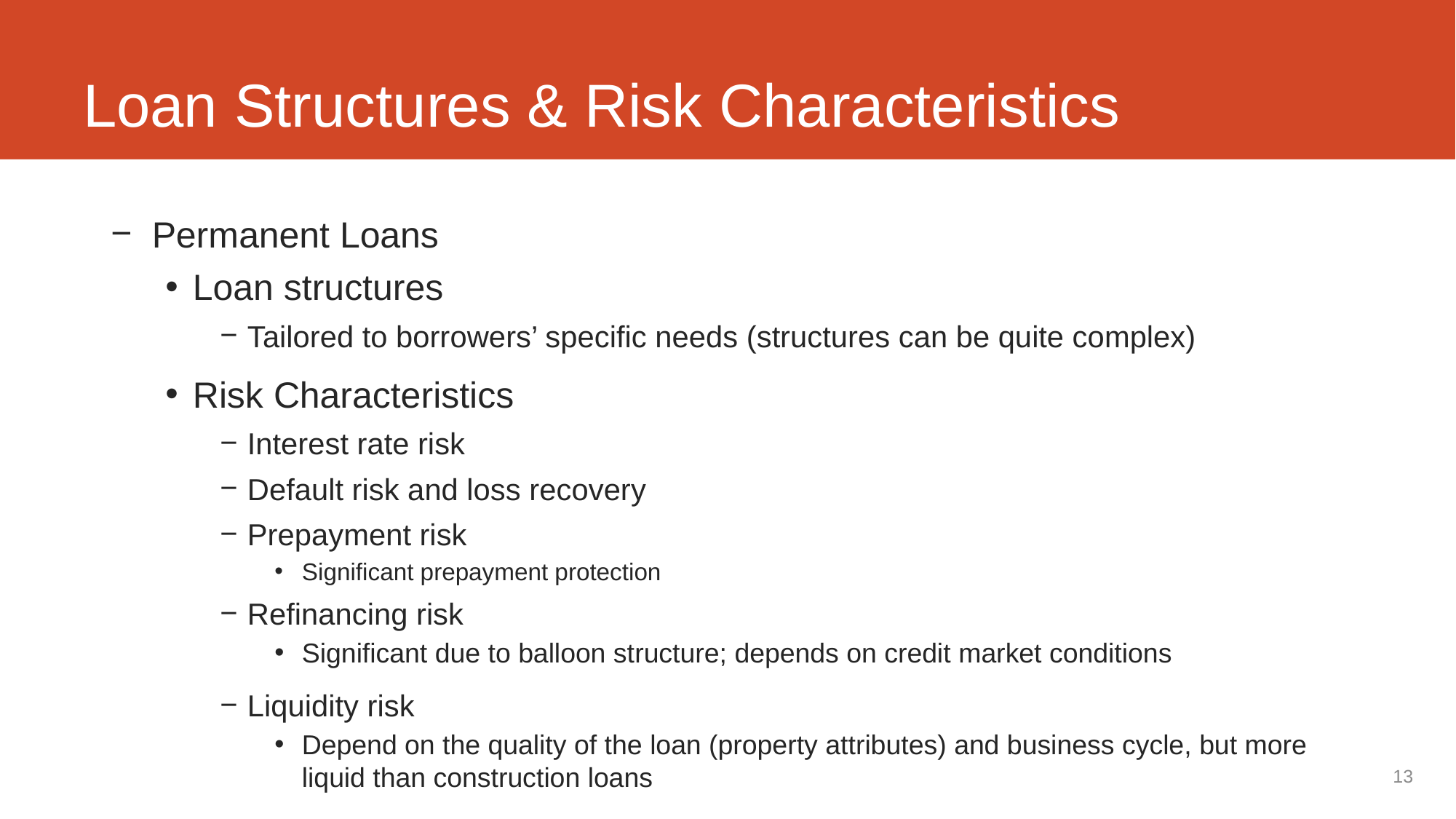

# Loan Structures & Risk Characteristics
Permanent Loans
Loan structures
Tailored to borrowers’ specific needs (structures can be quite complex)
Risk Characteristics
Interest rate risk
Default risk and loss recovery
Prepayment risk
Significant prepayment protection
Refinancing risk
Significant due to balloon structure; depends on credit market conditions
Liquidity risk
Depend on the quality of the loan (property attributes) and business cycle, but more liquid than construction loans
13